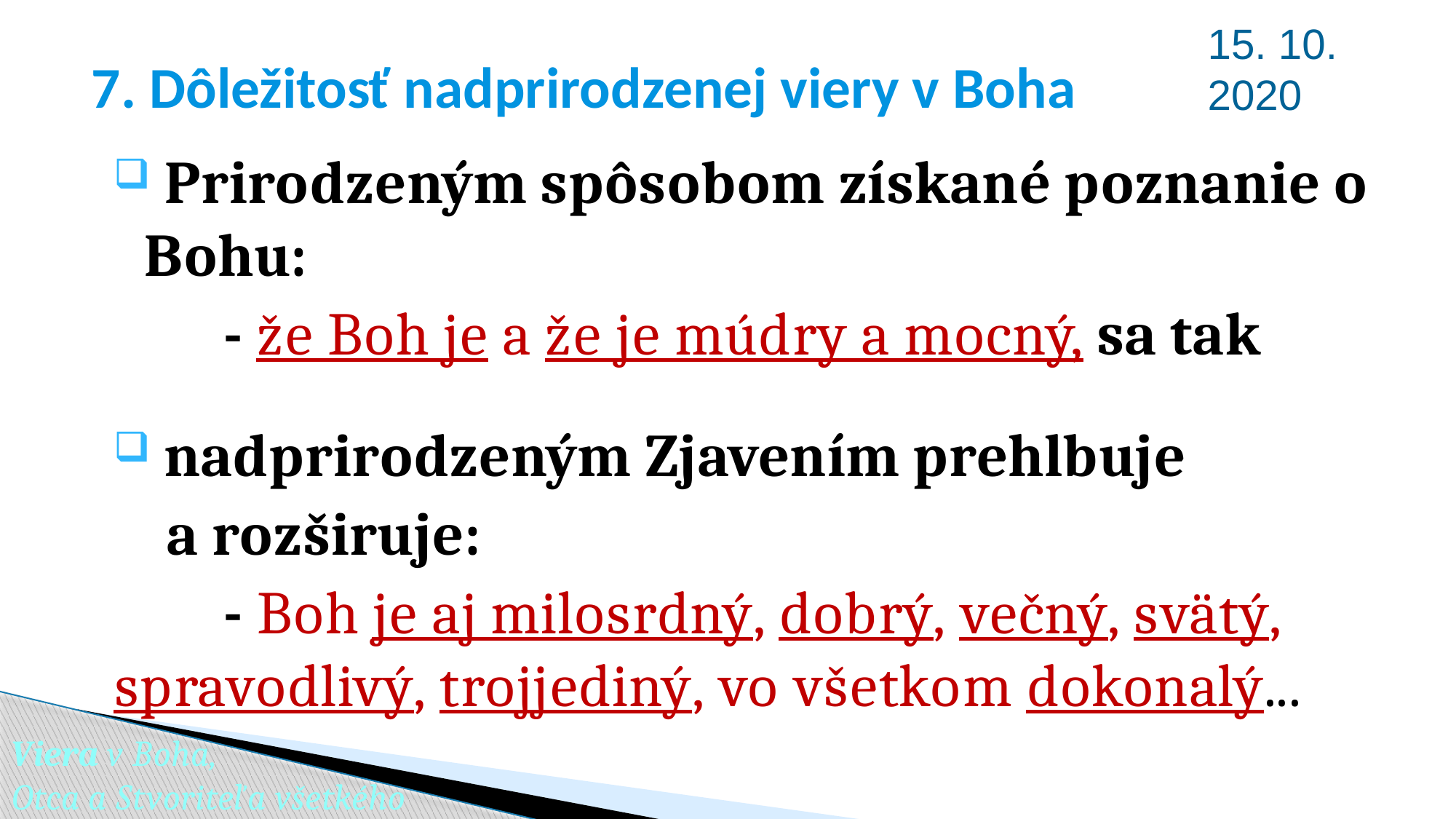

15. 10. 2020
# 7. Dôležitosť nadprirodzenej viery v Boha
 Prirodzeným spôsobom získané poznanie o Bohu:
	- že Boh je a že je múdry a mocný, sa tak

 nadprirodzeným Zjavením prehlbuje
    a rozširuje:
	- Boh je aj milosrdný, dobrý, večný, svätý, 	spravodlivý, trojjediný, vo všetkom dokonalý...
Viera v Boha,
Otca a Stvoriteľa všetkého